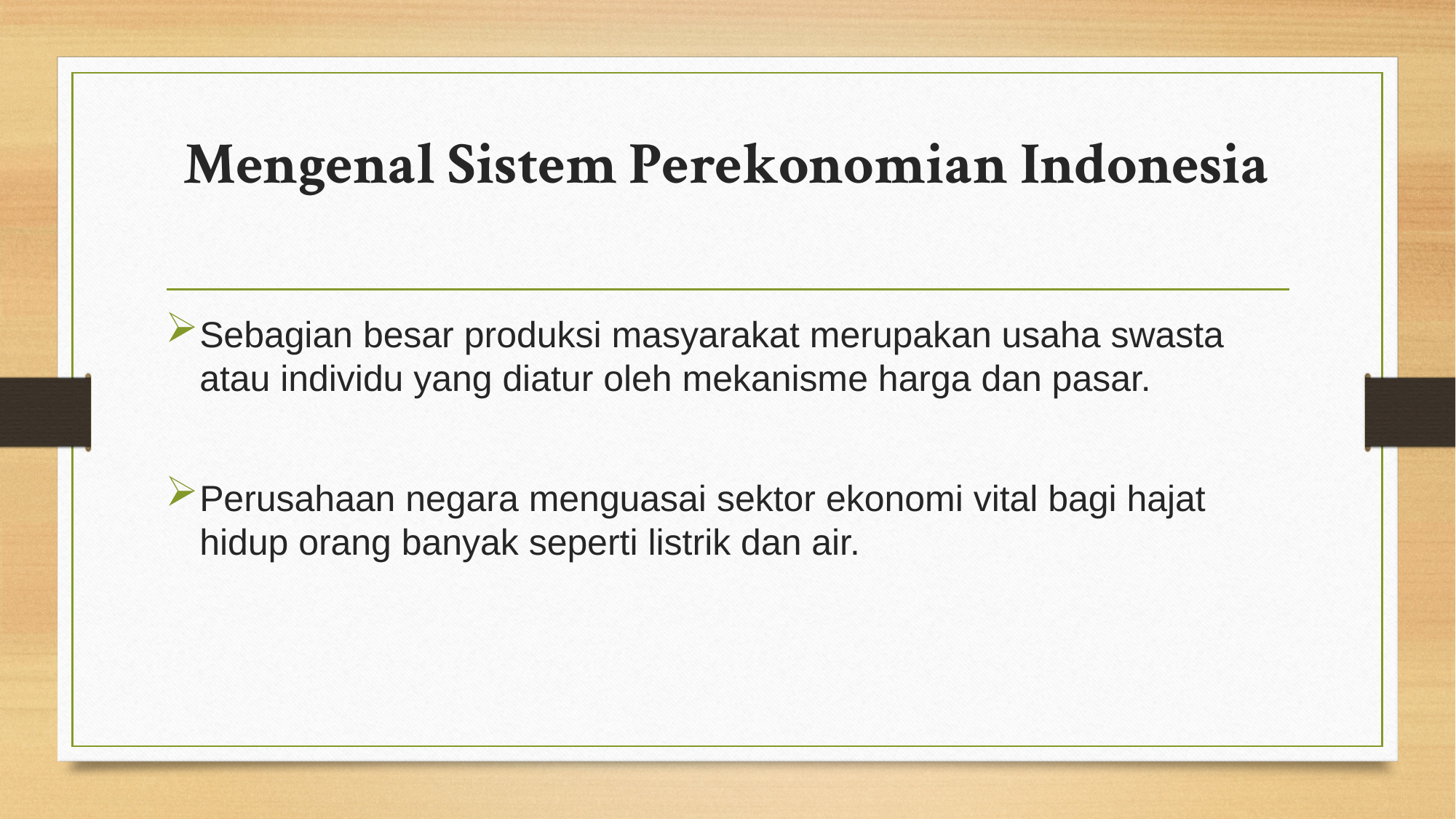

# Mengenal Sistem Perekonomian Indonesia
Sebagian besar produksi masyarakat merupakan usaha swasta atau individu yang diatur oleh mekanisme harga dan pasar.

Perusahaan negara menguasai sektor ekonomi vital bagi hajat hidup orang banyak seperti listrik dan air.